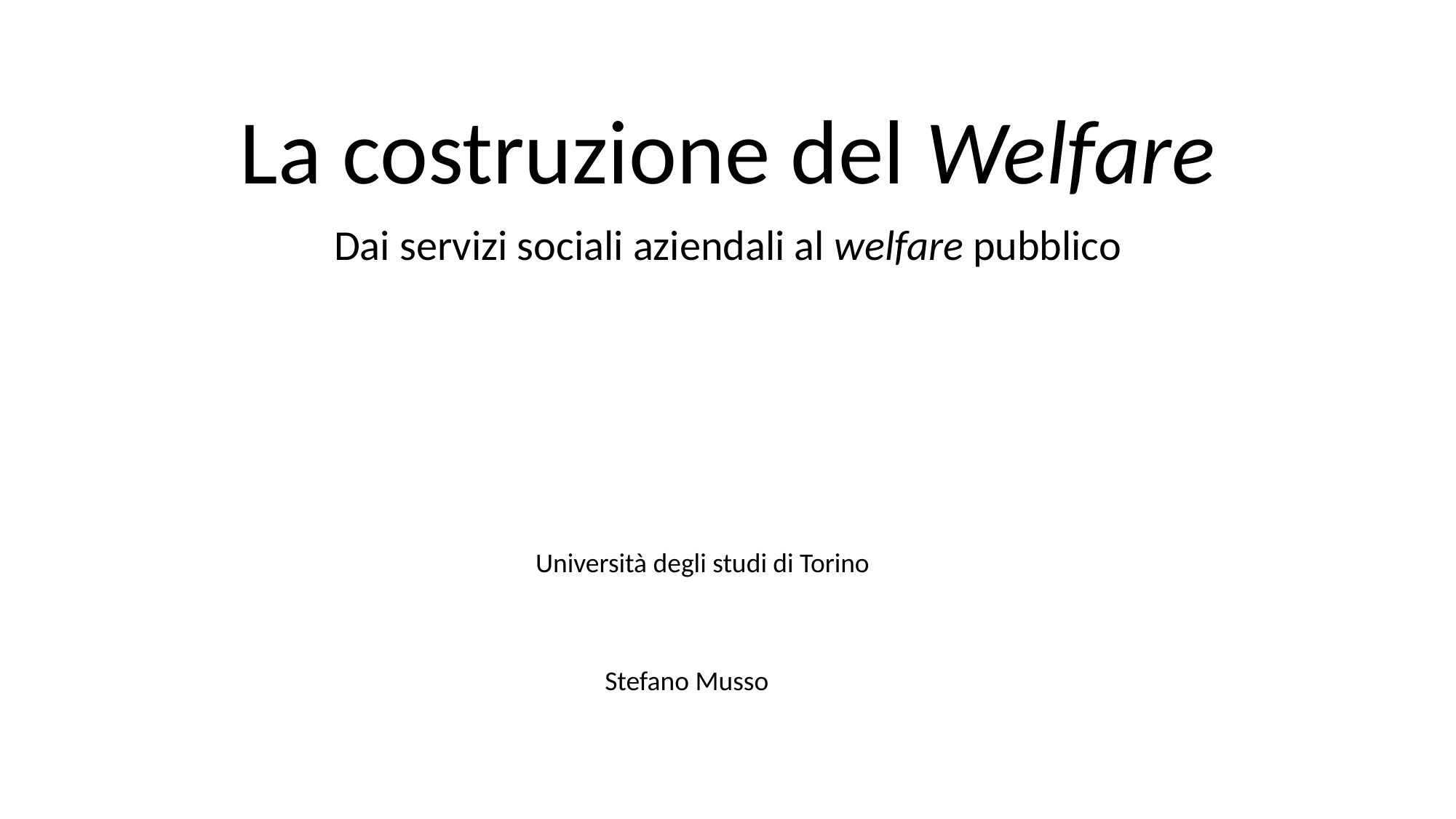

# La costruzione del Welfare
Dai servizi sociali aziendali al welfare pubblico
Università degli studi di Torino
Stefano Musso